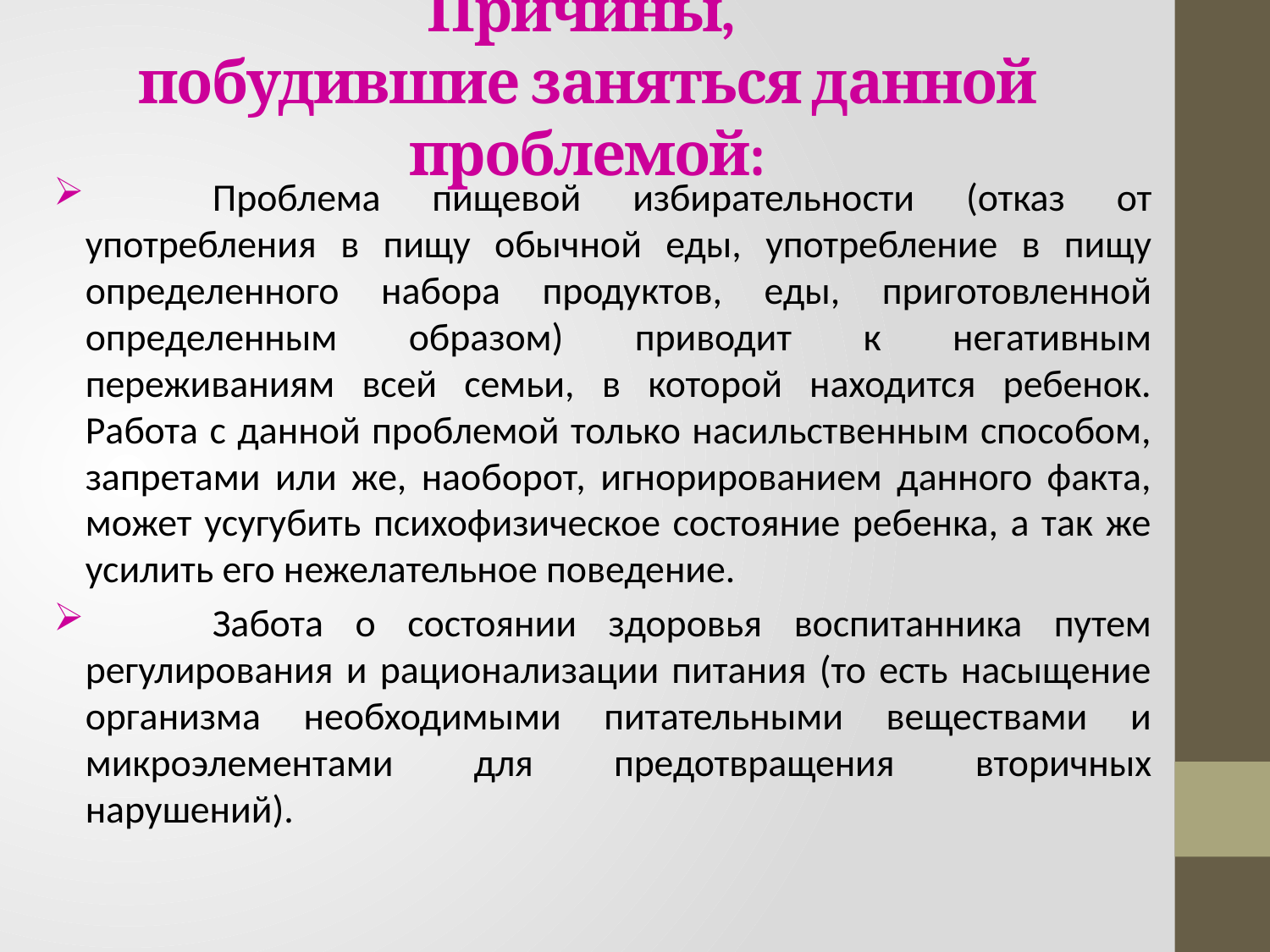

# Причины, побудившие заняться данной проблемой:
	Проблема пищевой избирательности (отказ от употребления в пищу обычной еды, употребление в пищу определенного набора продуктов, еды, приготовленной определенным образом) приводит к негативным переживаниям всей семьи, в которой находится ребенок. Работа с данной проблемой только насильственным способом, запретами или же, наоборот, игнорированием данного факта, может усугубить психофизическое состояние ребенка, а так же усилить его нежелательное поведение.
	Забота о состоянии здоровья воспитанника путем регулирования и рационализации питания (то есть насыщение организма необходимыми питательными веществами и микроэлементами для предотвращения вторичных нарушений).